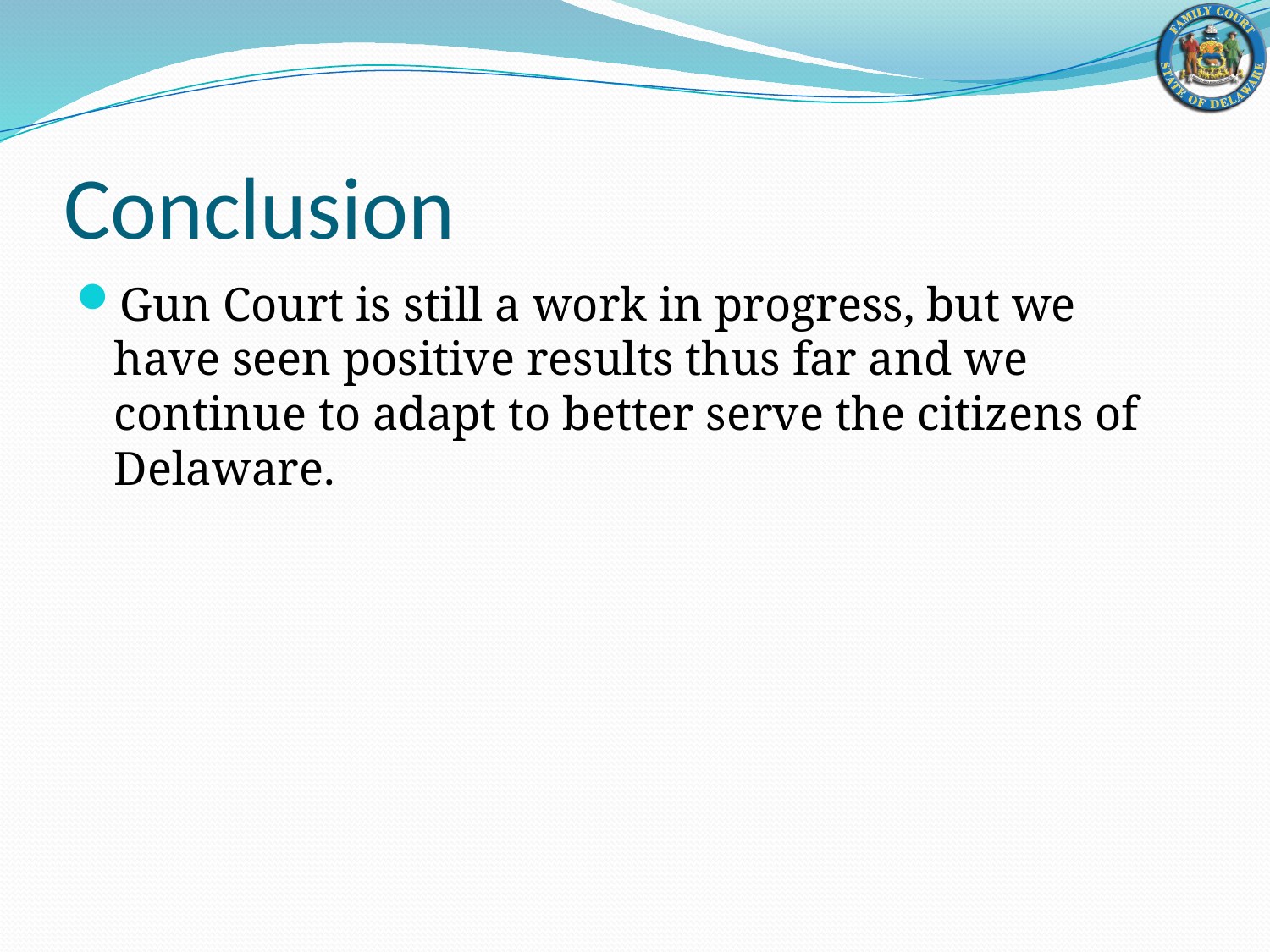

# Conclusion
Gun Court is still a work in progress, but we have seen positive results thus far and we continue to adapt to better serve the citizens of Delaware.